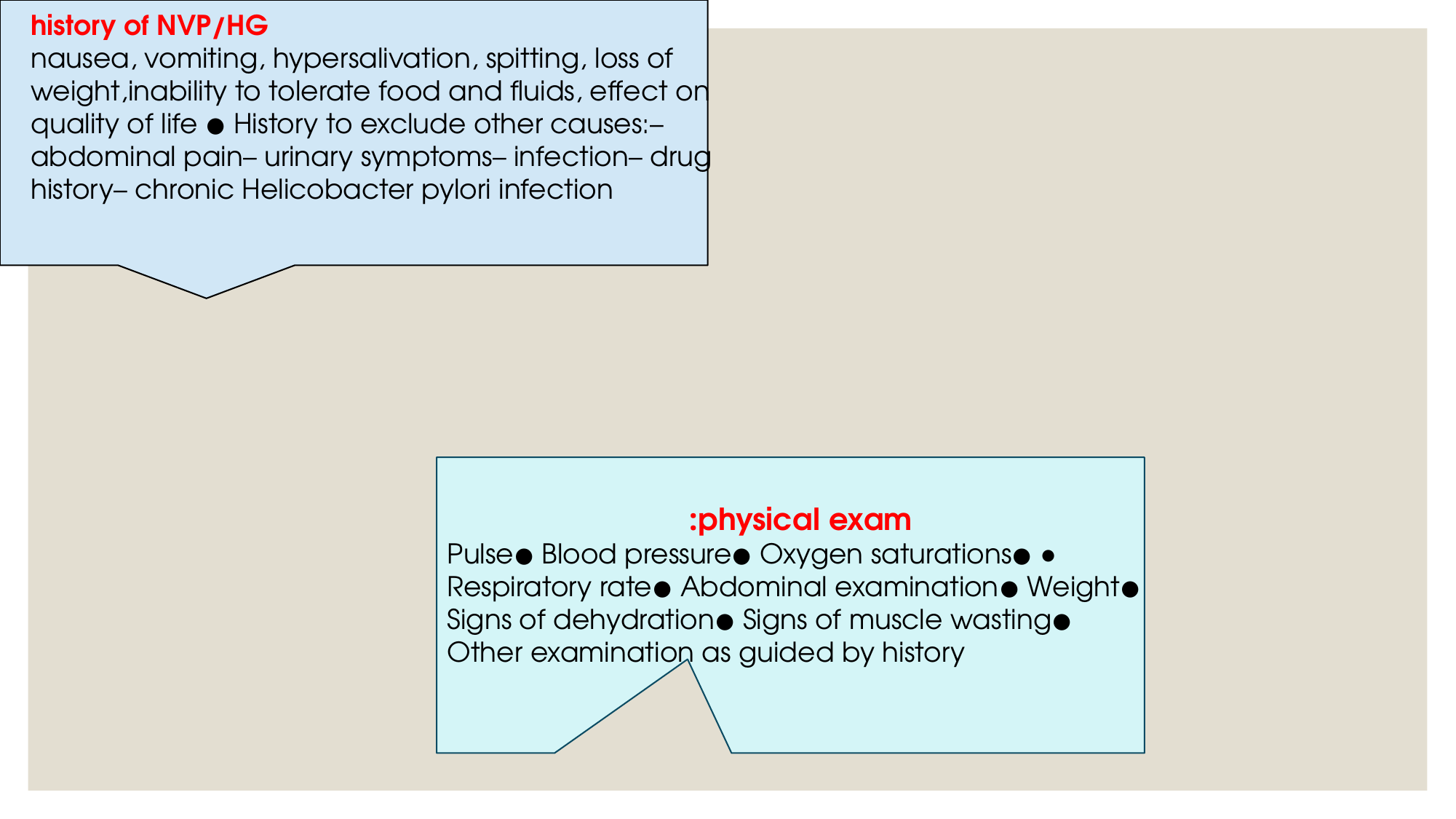

history of NVP/HG
 nausea, vomiting, hypersalivation, spitting, loss of weight,inability to tolerate food and fluids, effect on quality of life ● History to exclude other causes:– abdominal pain– urinary symptoms– infection– drug history– chronic Helicobacter pylori infection

physical exam:
 ● Pulse● Blood pressure● Oxygen saturations● Respiratory rate● Abdominal examination● Weight● Signs of dehydration● Signs of muscle wasting● Other examination as guided by history